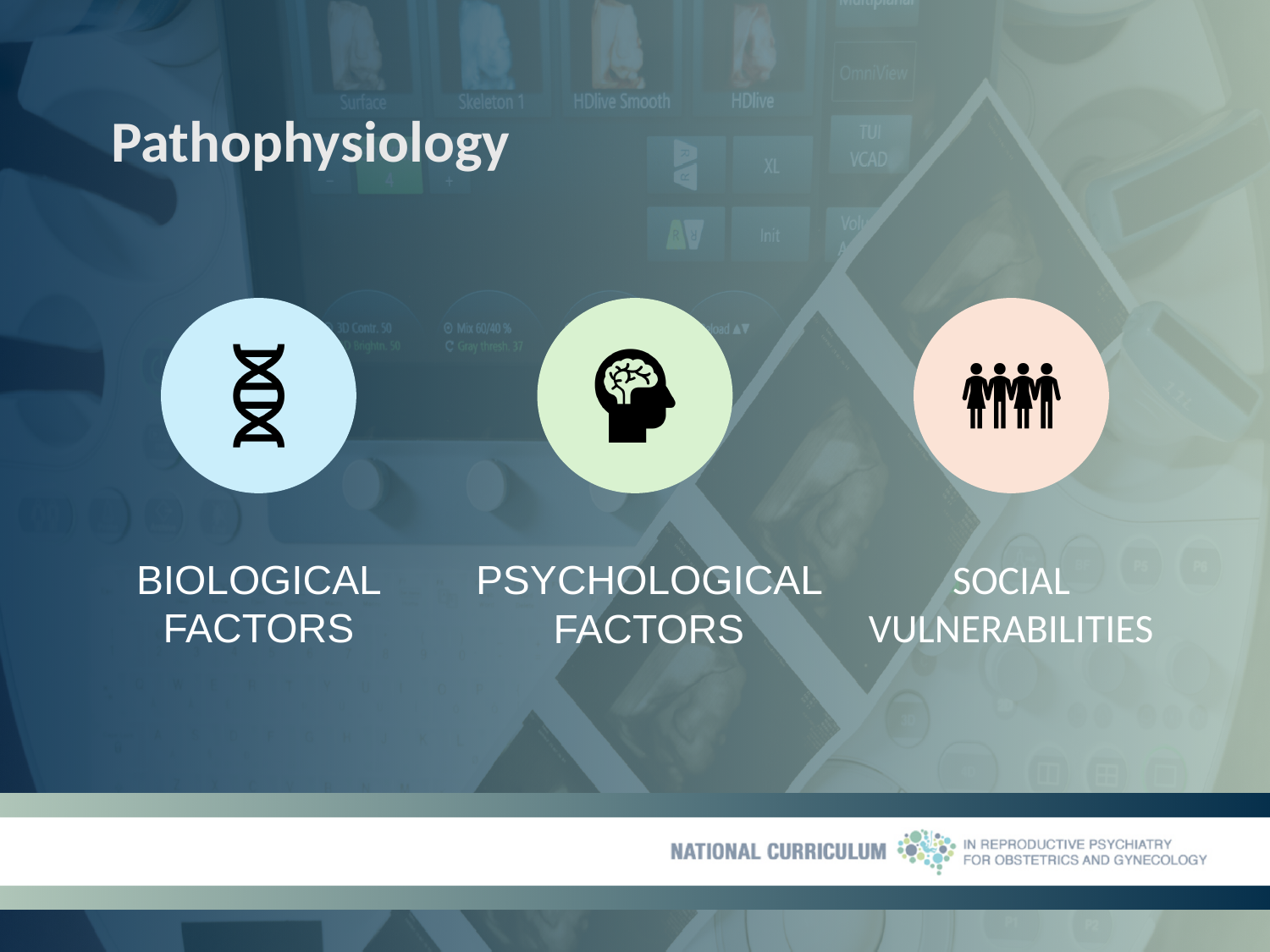

Pathophysiology

BIOLOGICAL FACTORS

PSYCHOLOGICAL FACTORS

SOCIAL VULNERABILITIES